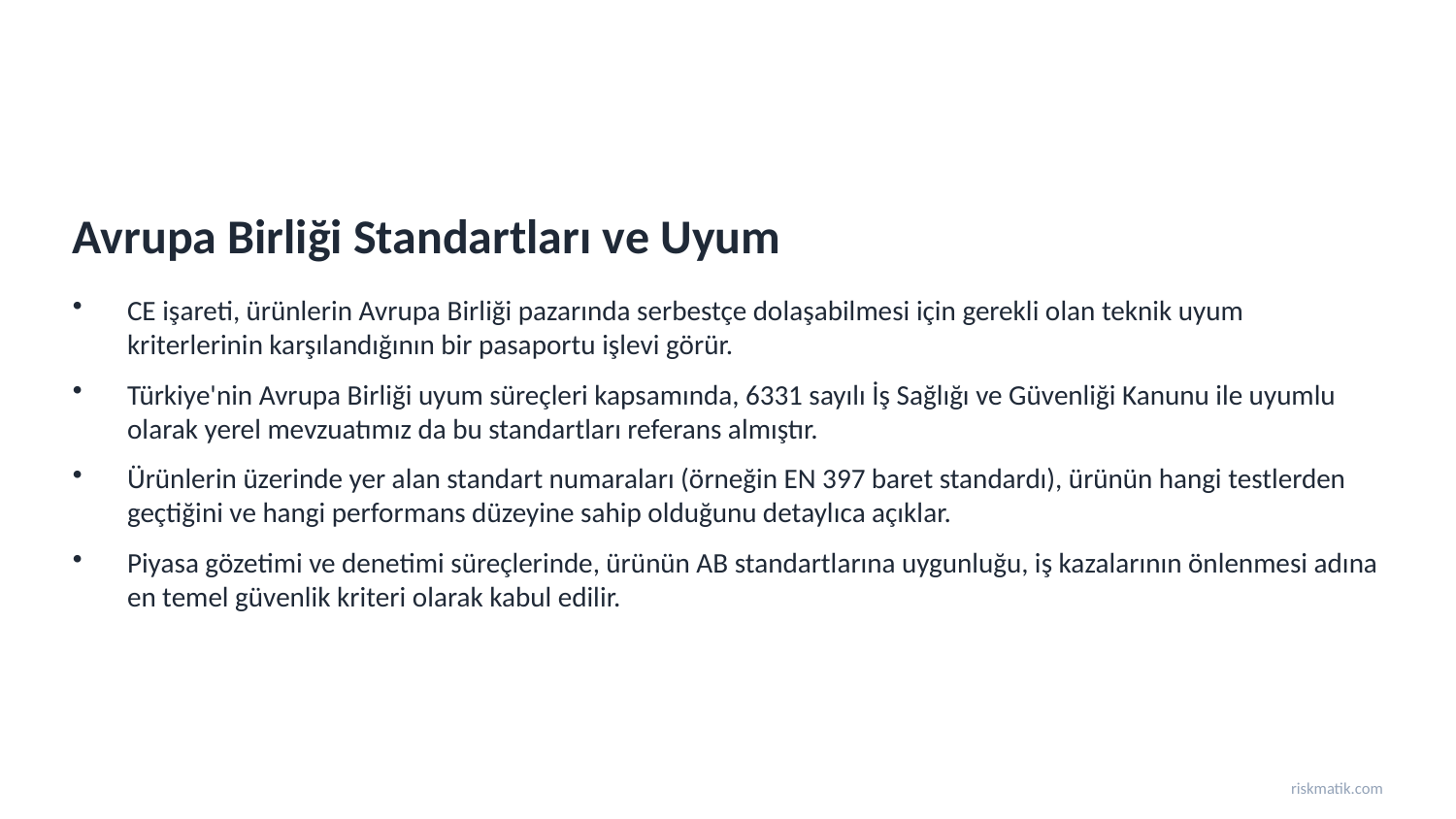

Avrupa Birliği Standartları ve Uyum
CE işareti, ürünlerin Avrupa Birliği pazarında serbestçe dolaşabilmesi için gerekli olan teknik uyum kriterlerinin karşılandığının bir pasaportu işlevi görür.
Türkiye'nin Avrupa Birliği uyum süreçleri kapsamında, 6331 sayılı İş Sağlığı ve Güvenliği Kanunu ile uyumlu olarak yerel mevzuatımız da bu standartları referans almıştır.
Ürünlerin üzerinde yer alan standart numaraları (örneğin EN 397 baret standardı), ürünün hangi testlerden geçtiğini ve hangi performans düzeyine sahip olduğunu detaylıca açıklar.
Piyasa gözetimi ve denetimi süreçlerinde, ürünün AB standartlarına uygunluğu, iş kazalarının önlenmesi adına en temel güvenlik kriteri olarak kabul edilir.
riskmatik.com